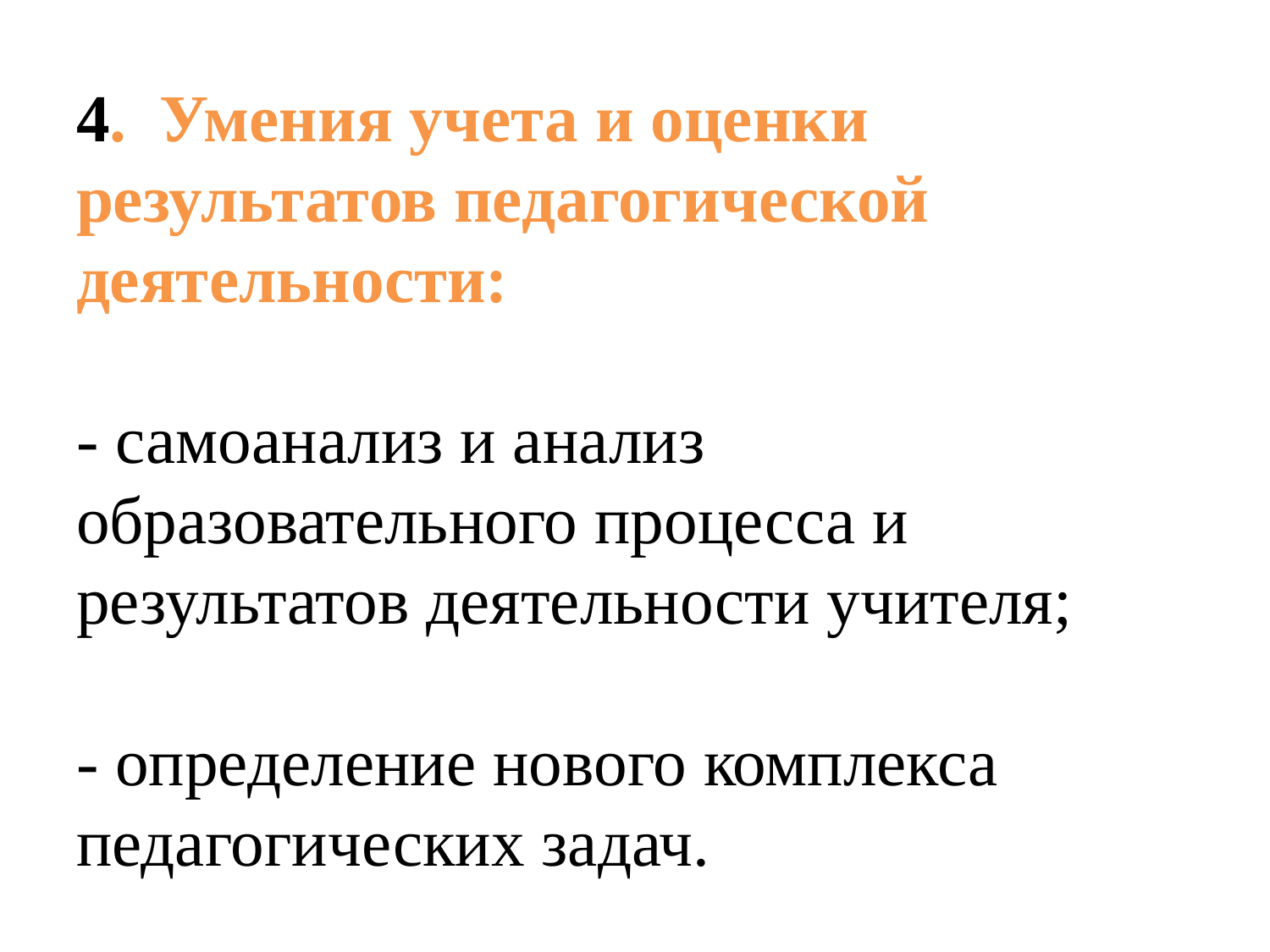

# 4.  Умения учета и оценки результатов педагогической деятельности: - самоанализ и анализ образовательного процесса и результатов деятельности учителя; - определение нового комплекса педагогических задач.